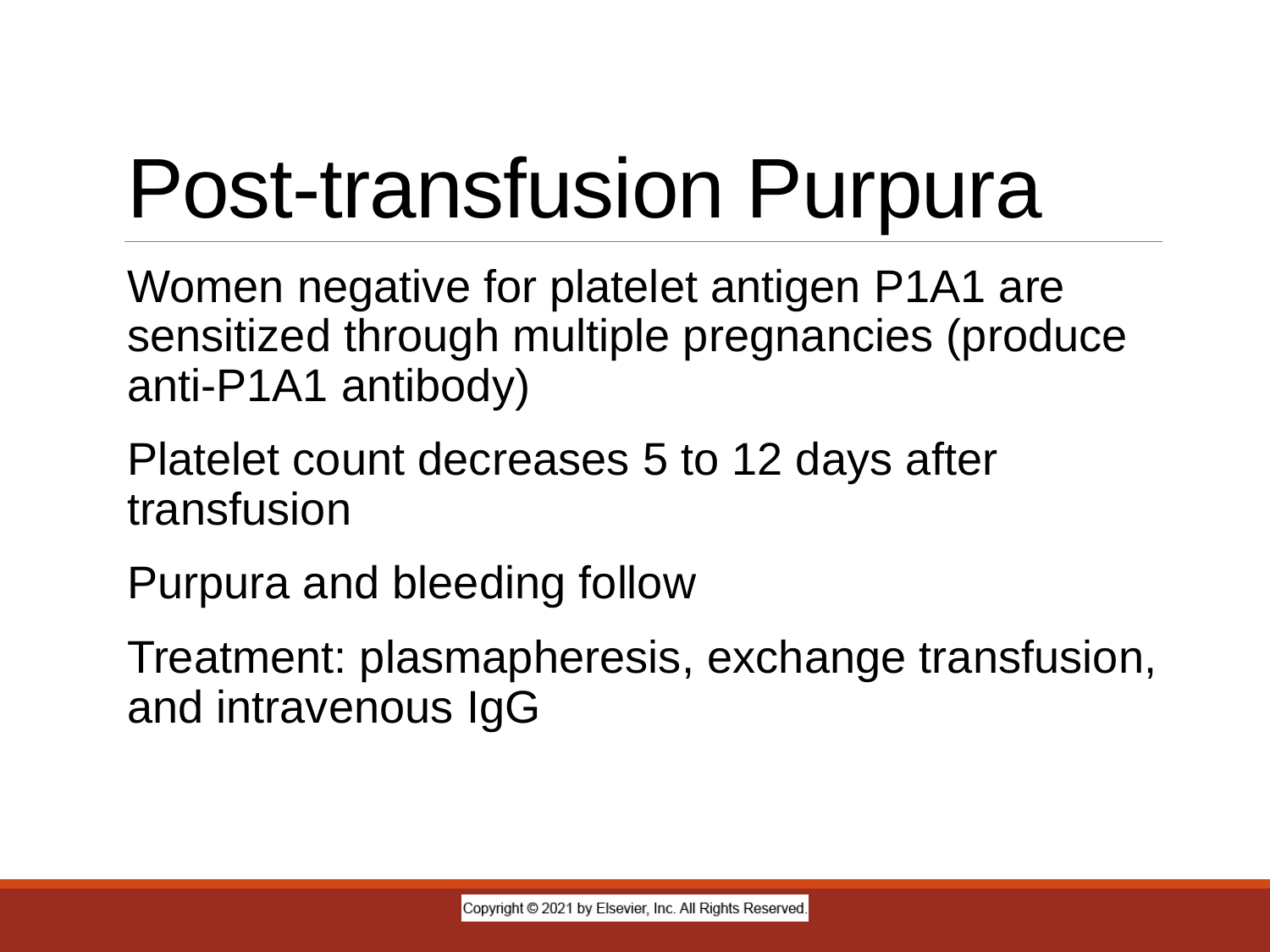

# Post-transfusion Purpura
Women negative for platelet antigen P1A1 are sensitized through multiple pregnancies (produce anti-P1A1 antibody)
Platelet count decreases 5 to 12 days after transfusion
Purpura and bleeding follow
Treatment: plasmapheresis, exchange transfusion, and intravenous IgG